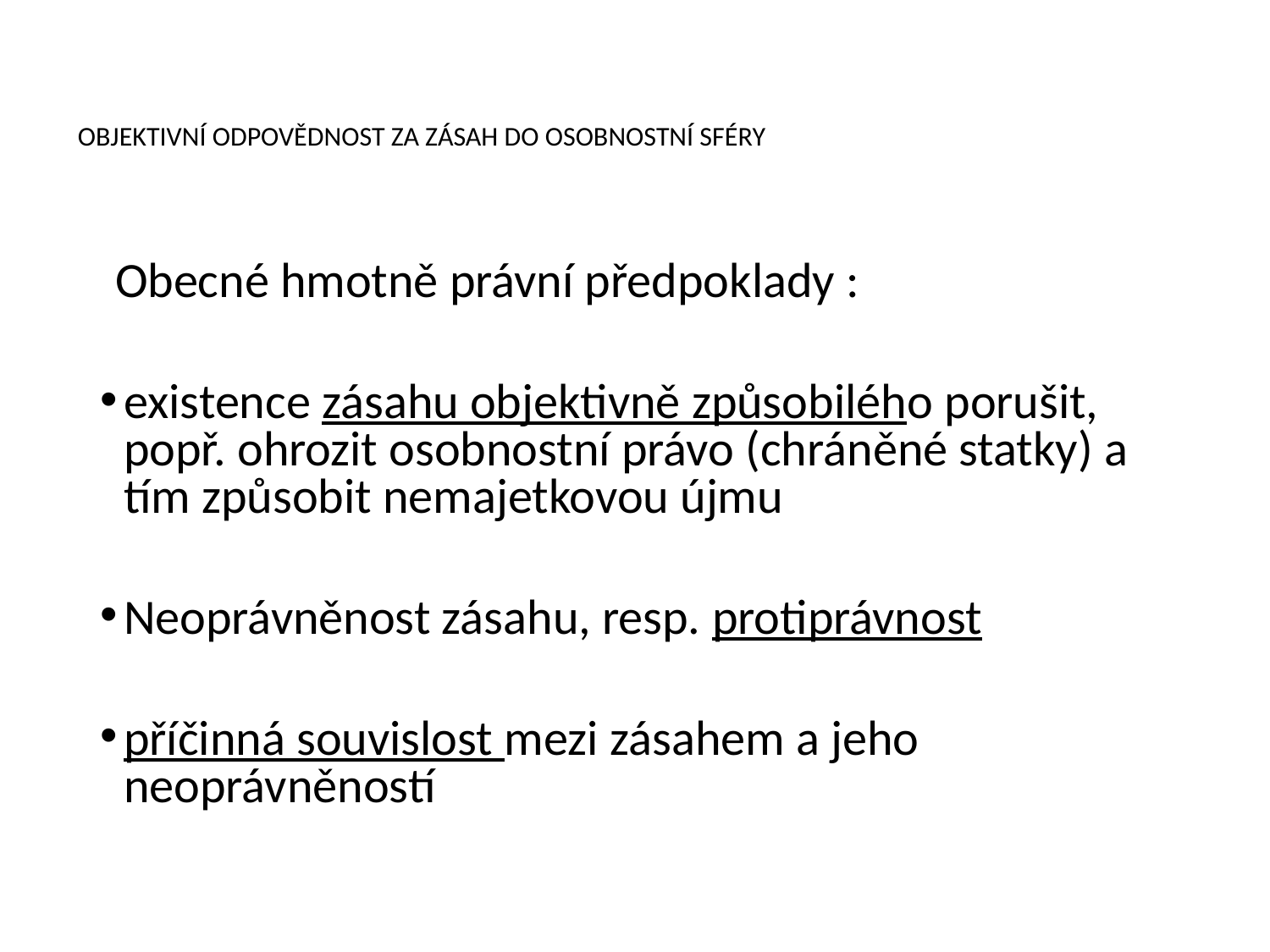

# OBJEKTIVNÍ ODPOVĚDNOST ZA ZÁSAH DO OSOBNOSTNÍ SFÉRY
Obecné hmotně právní předpoklady :

existence zásahu objektivně způsobilého porušit, popř. ohrozit osobnostní právo (chráněné statky) a tím způsobit nemajetkovou újmu

Neoprávněnost zásahu, resp. protiprávnost

příčinná souvislost mezi zásahem a jeho neoprávněností